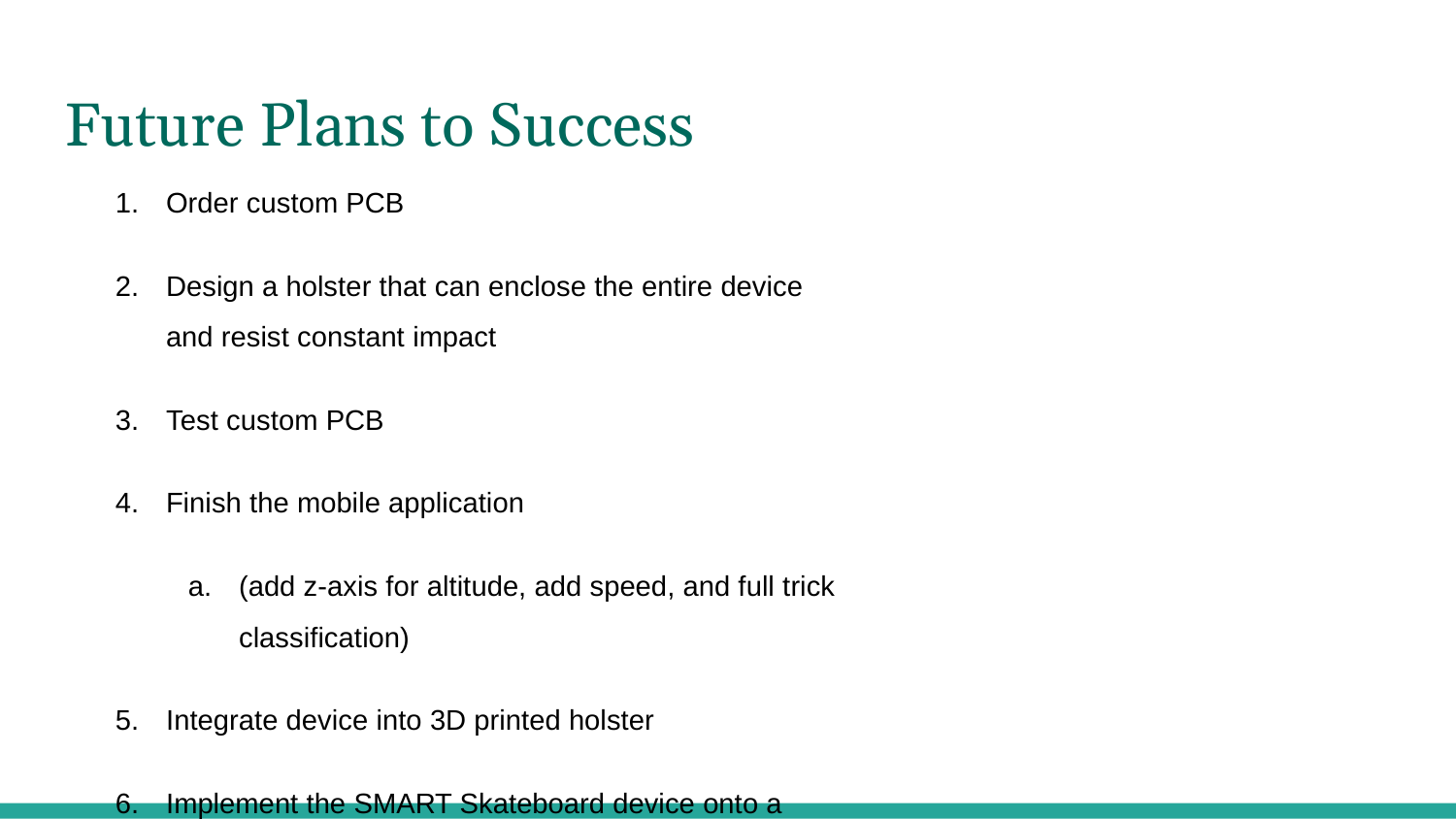

# Future Plans to Success
Order custom PCB
Design a holster that can enclose the entire device and resist constant impact
Test custom PCB
Finish the mobile application
(add z-axis for altitude, add speed, and full trick classification)
Integrate device into 3D printed holster
Implement the SMART Skateboard device onto a skateboard
Successfully demo the device